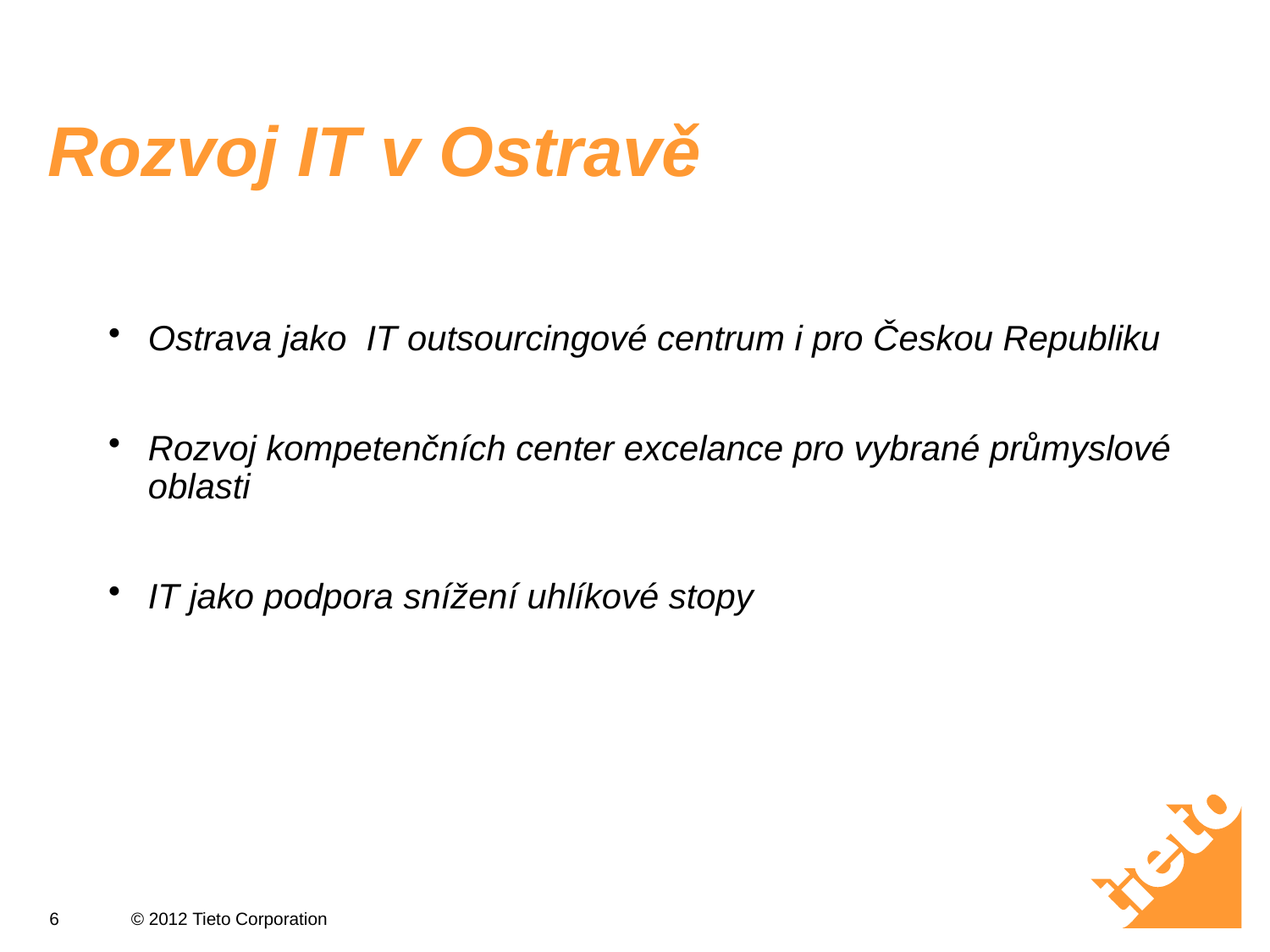

# Rozvoj IT v Ostravě

Ostrava jako  IT outsourcingové centrum i pro Českou Republiku

Rozvoj kompetenčních center excelance pro vybrané průmyslové oblasti

IT jako podpora snížení uhlíkové stopy
6